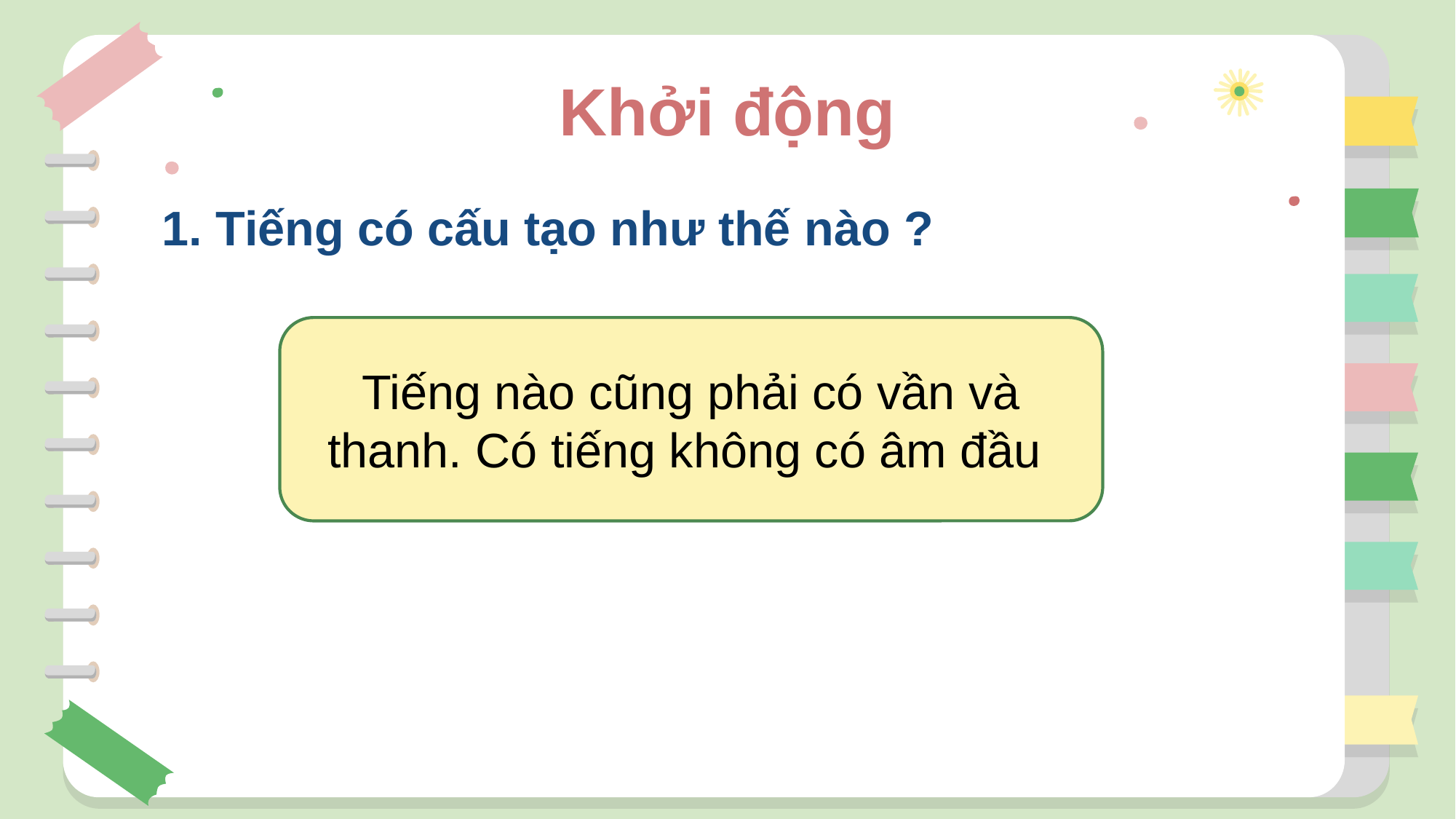

# Khởi động
1. Tiếng có cấu tạo như thế nào ?

Tiếng nào cũng phải có vần và thanh. Có tiếng không có âm đầu